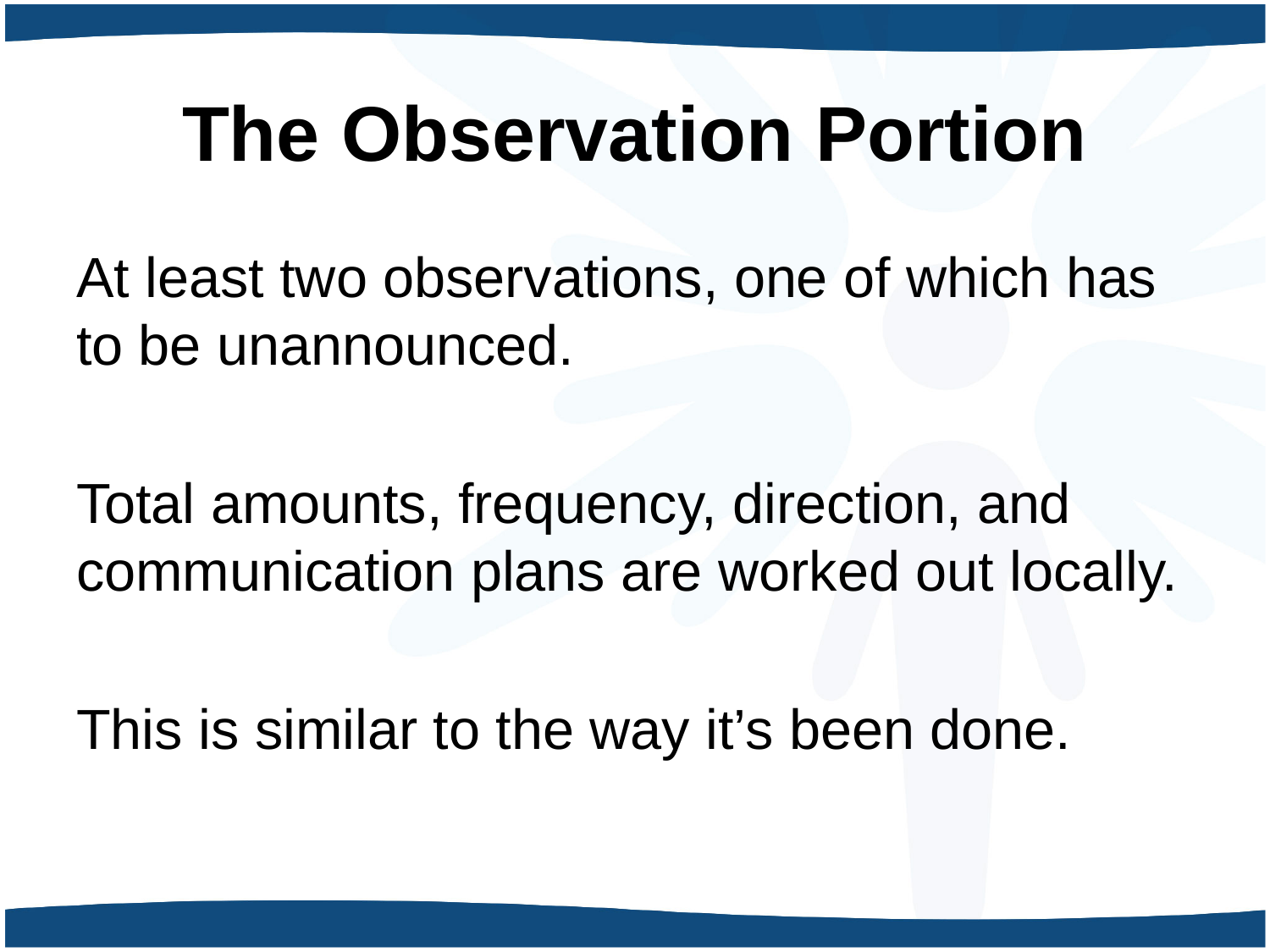

# The Observation Portion
At least two observations, one of which has to be unannounced.

Total amounts, frequency, direction, and communication plans are worked out locally.

This is similar to the way it’s been done.